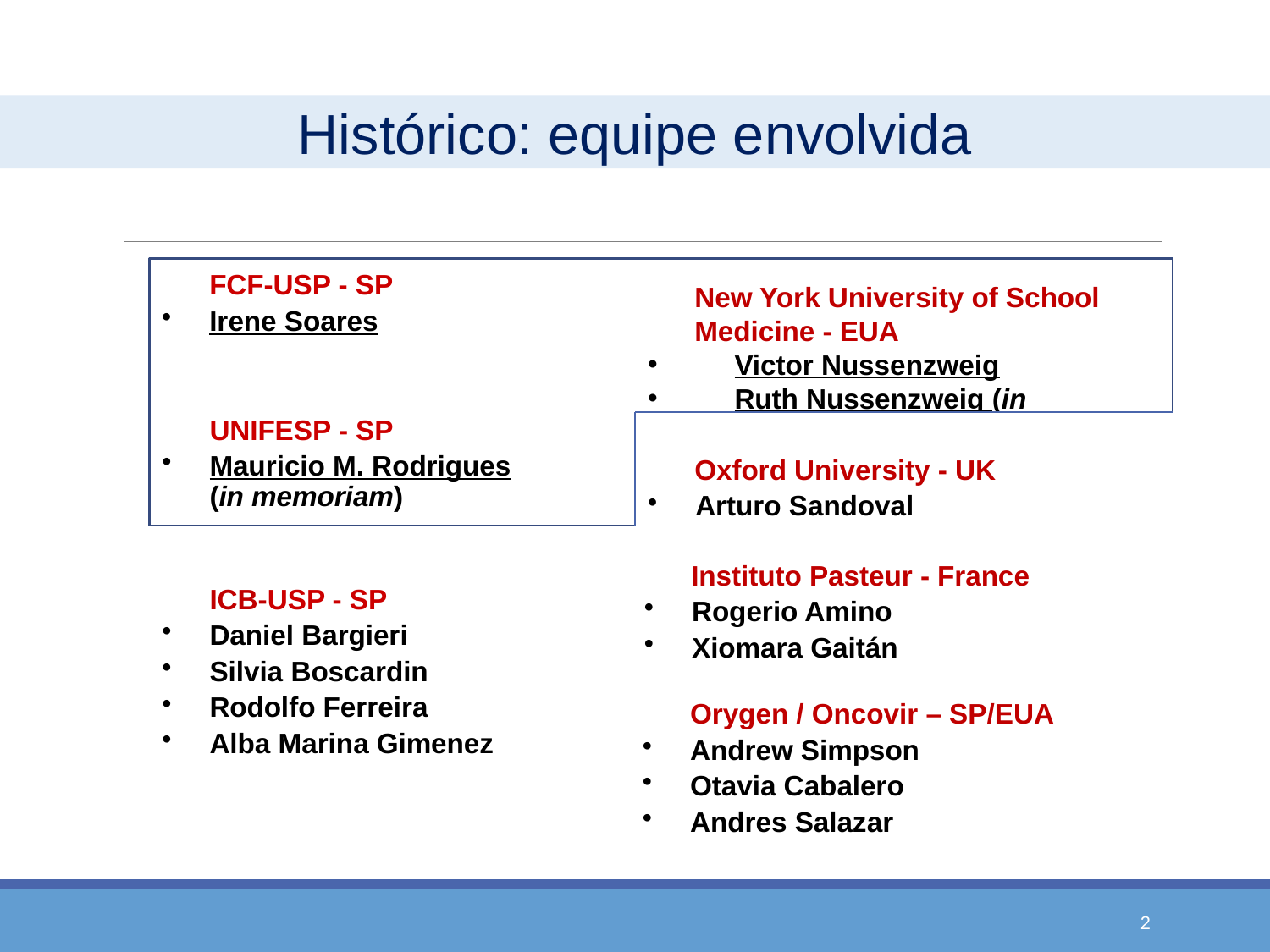

Histórico: equipe envolvida

      New York University of School
      Medicine - EUA
     Victor Nussenzweig
     Ruth Nussenzweig (in memoriam)

	FCF-USP - SP
Irene Soares

	UNIFESP - SP
Mauricio M. Rodrigues
(in memoriam)

      Oxford University - UK
Arturo Sandoval

      Instituto Pasteur - France
Rogerio Amino
Xiomara Gaitán

	ICB-USP - SP
Daniel Bargieri
Silvia Boscardin
Rodolfo Ferreira
Alba Marina Gimenez

	Orygen / Oncovir – SP/EUA
Andrew Simpson
Otavia Cabalero
Andres Salazar

2